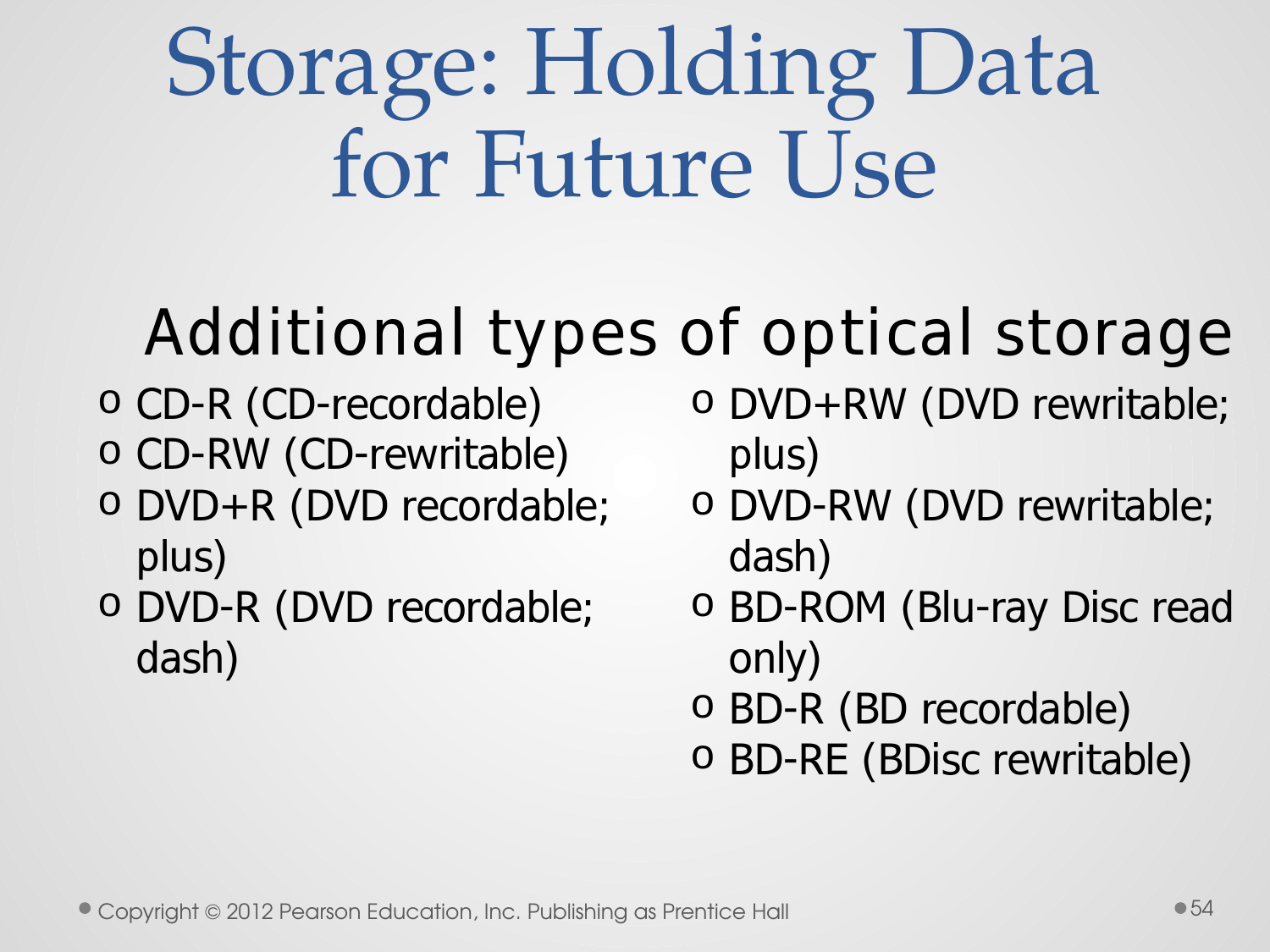

# Storage: Holding Data for Future Use
Additional types of optical storage
CD-R (CD-recordable)
CD-RW (CD-rewritable)
DVD+R (DVD recordable; plus)
DVD-R (DVD recordable; dash)
DVD+RW (DVD rewritable; plus)
DVD-RW (DVD rewritable; dash)
BD-ROM (Blu-ray Disc read only)
BD-R (BD recordable)
BD-RE (BDisc rewritable)
54
Copyright © 2012 Pearson Education, Inc. Publishing as Prentice Hall